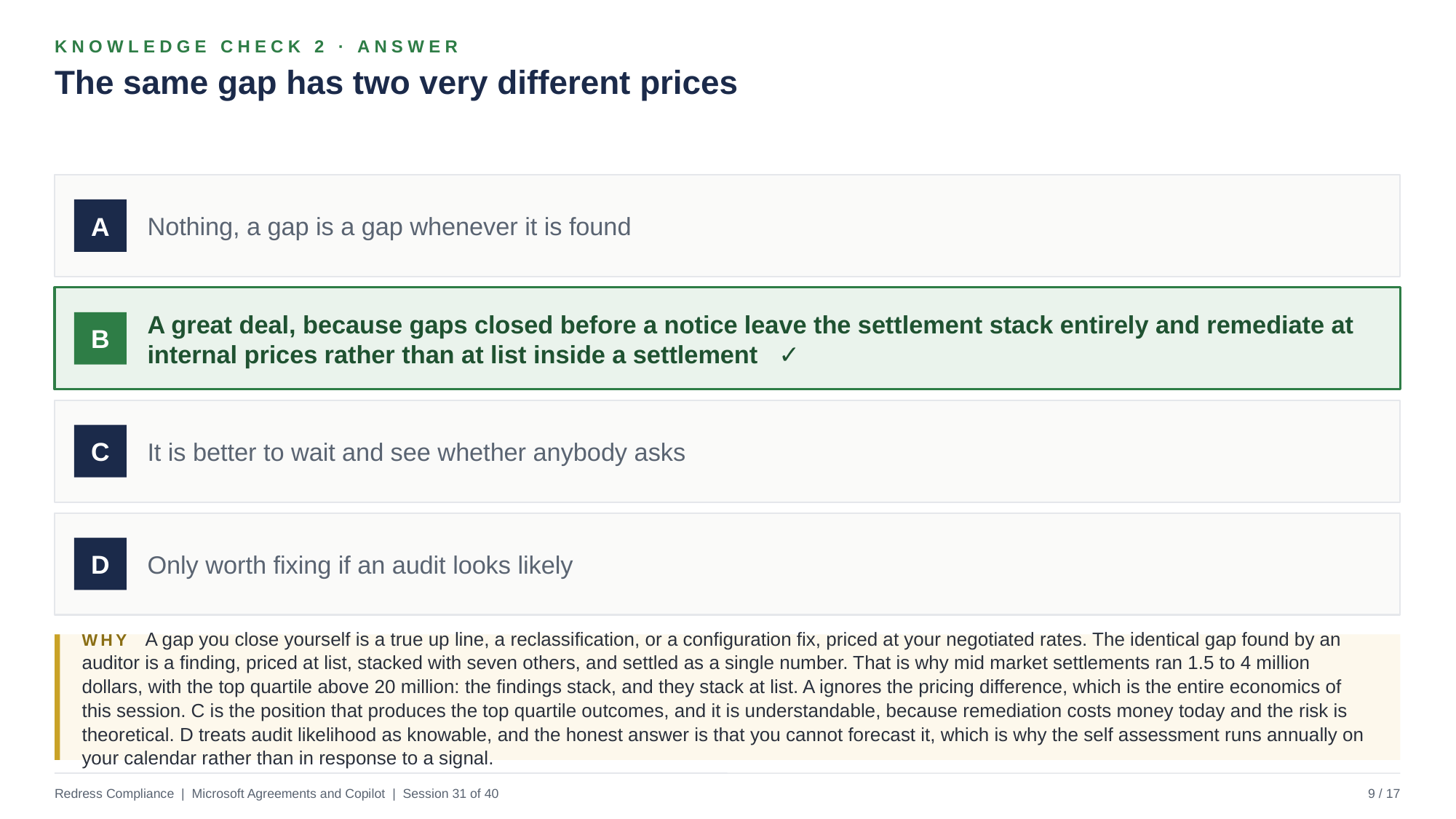

KNOWLEDGE CHECK 2 · ANSWER
The same gap has two very different prices

Nothing, a gap is a gap whenever it is found

A

A great deal, because gaps closed before a notice leave the settlement stack entirely and remediate at internal prices rather than at list inside a settlement   ✓

B

It is better to wait and see whether anybody asks

C

Only worth fixing if an audit looks likely

D

WHY  A gap you close yourself is a true up line, a reclassification, or a configuration fix, priced at your negotiated rates. The identical gap found by an auditor is a finding, priced at list, stacked with seven others, and settled as a single number. That is why mid market settlements ran 1.5 to 4 million dollars, with the top quartile above 20 million: the findings stack, and they stack at list. A ignores the pricing difference, which is the entire economics of this session. C is the position that produces the top quartile outcomes, and it is understandable, because remediation costs money today and the risk is theoretical. D treats audit likelihood as knowable, and the honest answer is that you cannot forecast it, which is why the self assessment runs annually on your calendar rather than in response to a signal.

Redress Compliance  |  Microsoft Agreements and Copilot  |  Session 31 of 40
9 / 17